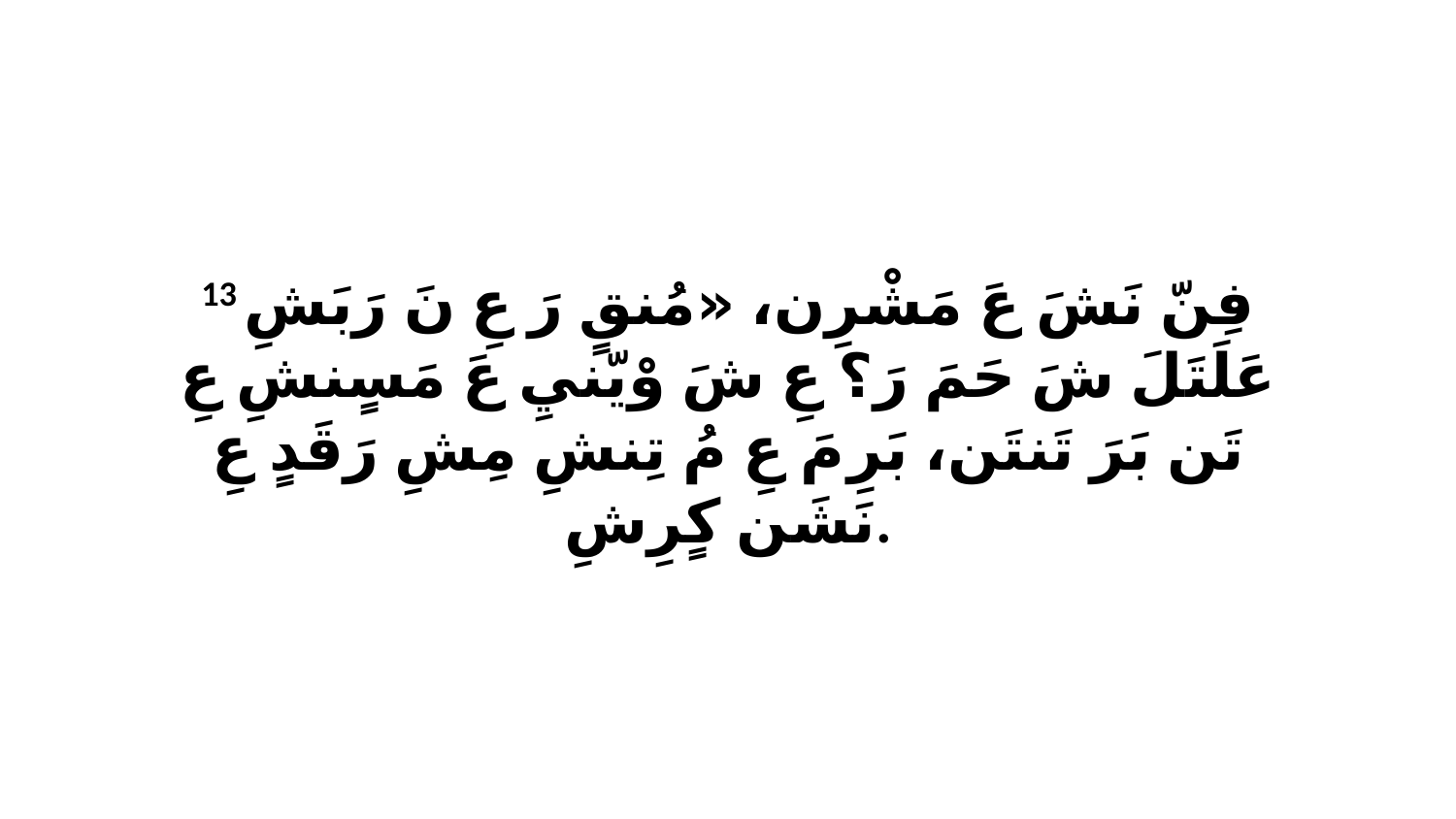

13 فِنّ نَشَ عَ مَشْرِن، «مُنقٍ رَ عِ نَ رَبَشِ عَلَتَلَ شَ حَمَ رَ؟ عِ شَ وْيّنيِ عَ مَسٍنشِ عِ تَن بَرَ تَنتَن، بَرِ مَ عِ مُ تِنشِ مِشِ رَقَدٍ عِ نَشَن كٍرِشِ.